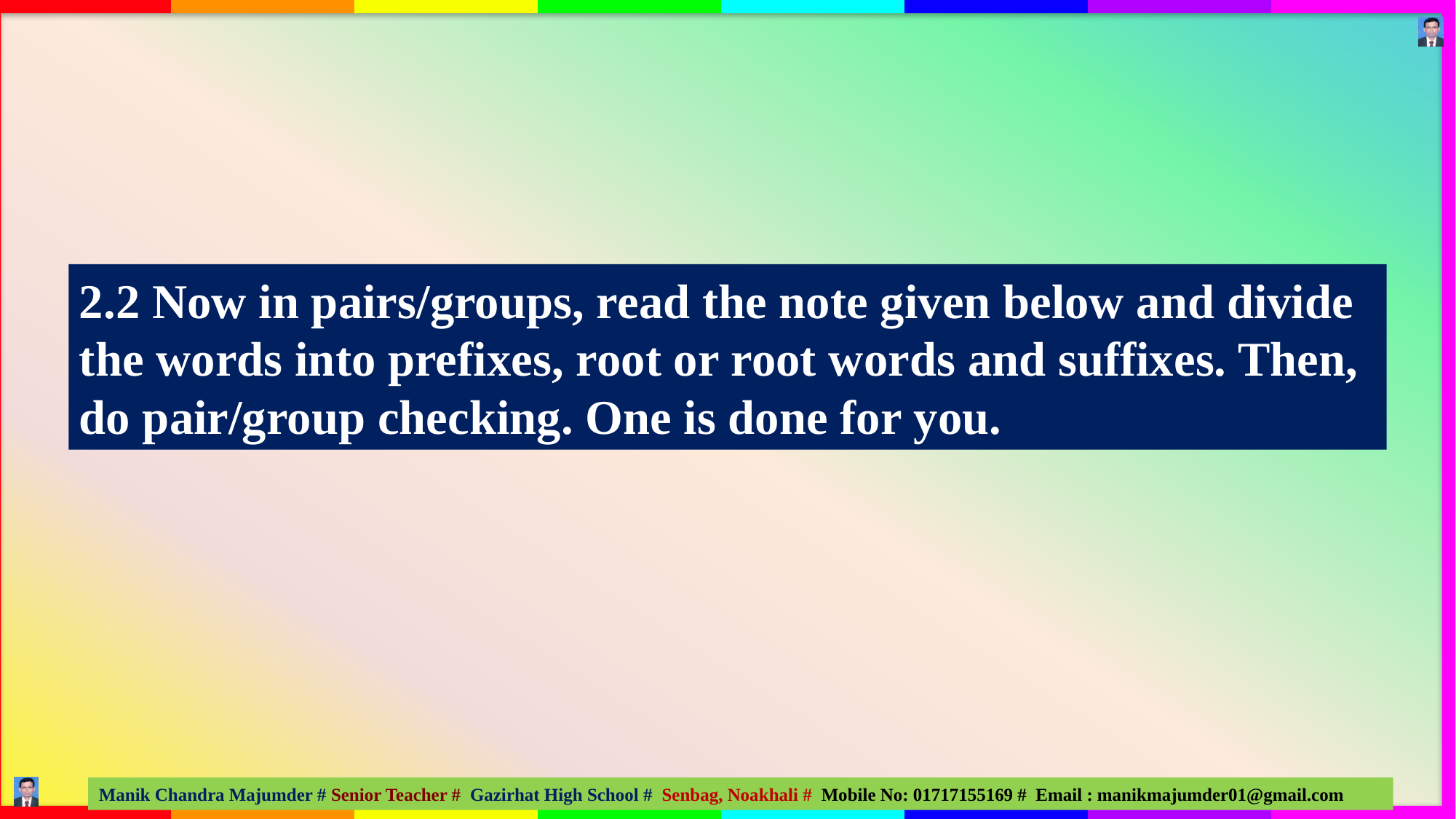

2.2 Now in pairs/groups, read the note given below and divide the words into prefixes, root or root words and suffixes. Then, do pair/group checking. One is done for you.